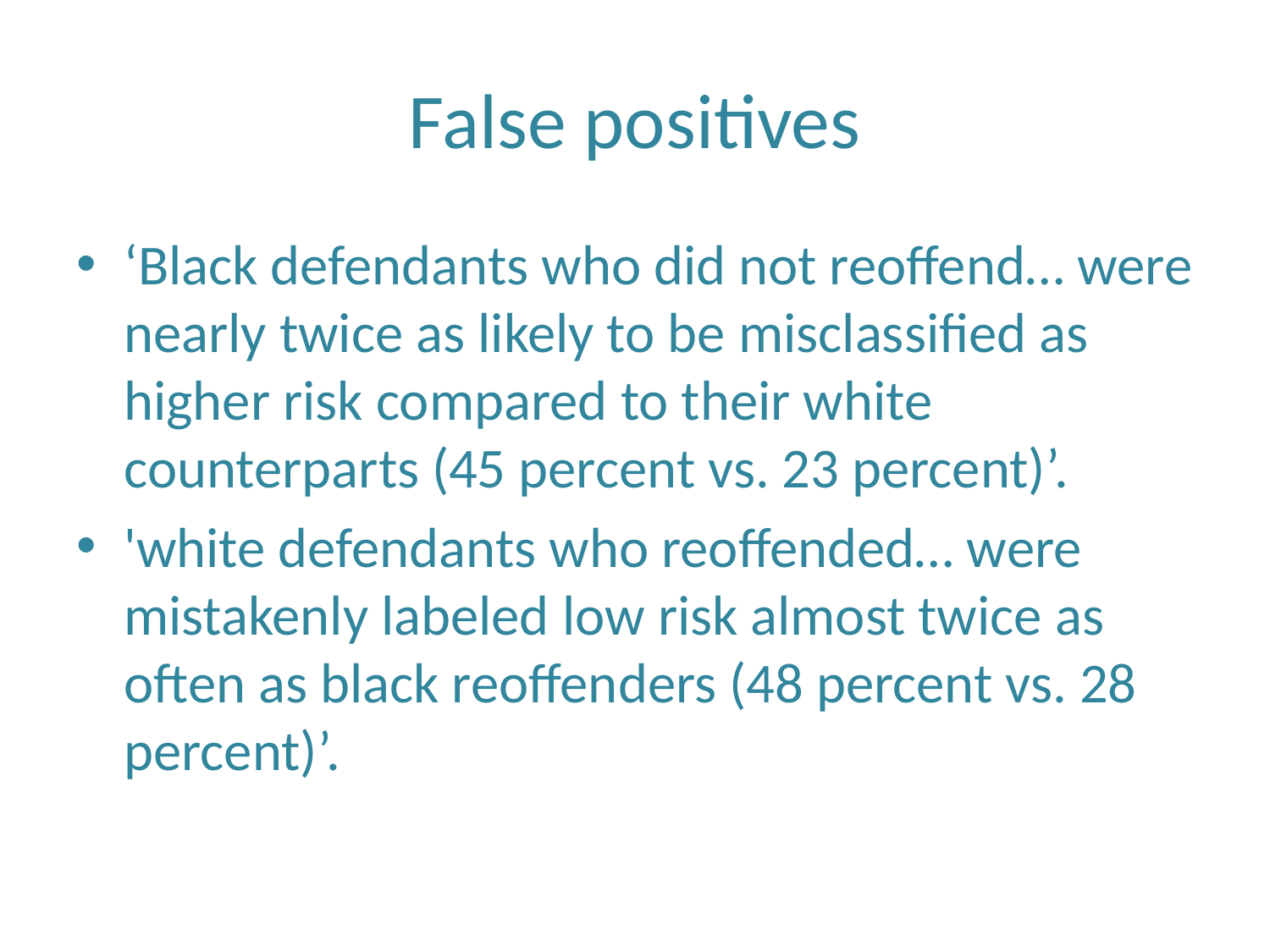

# False positives
‘Black defendants who did not reoffend… were nearly twice as likely to be misclassified as higher risk compared to their white counterparts (45 percent vs. 23 percent)’.
'white defendants who reoffended… were mistakenly labeled low risk almost twice as often as black reoffenders (48 percent vs. 28 percent)’.